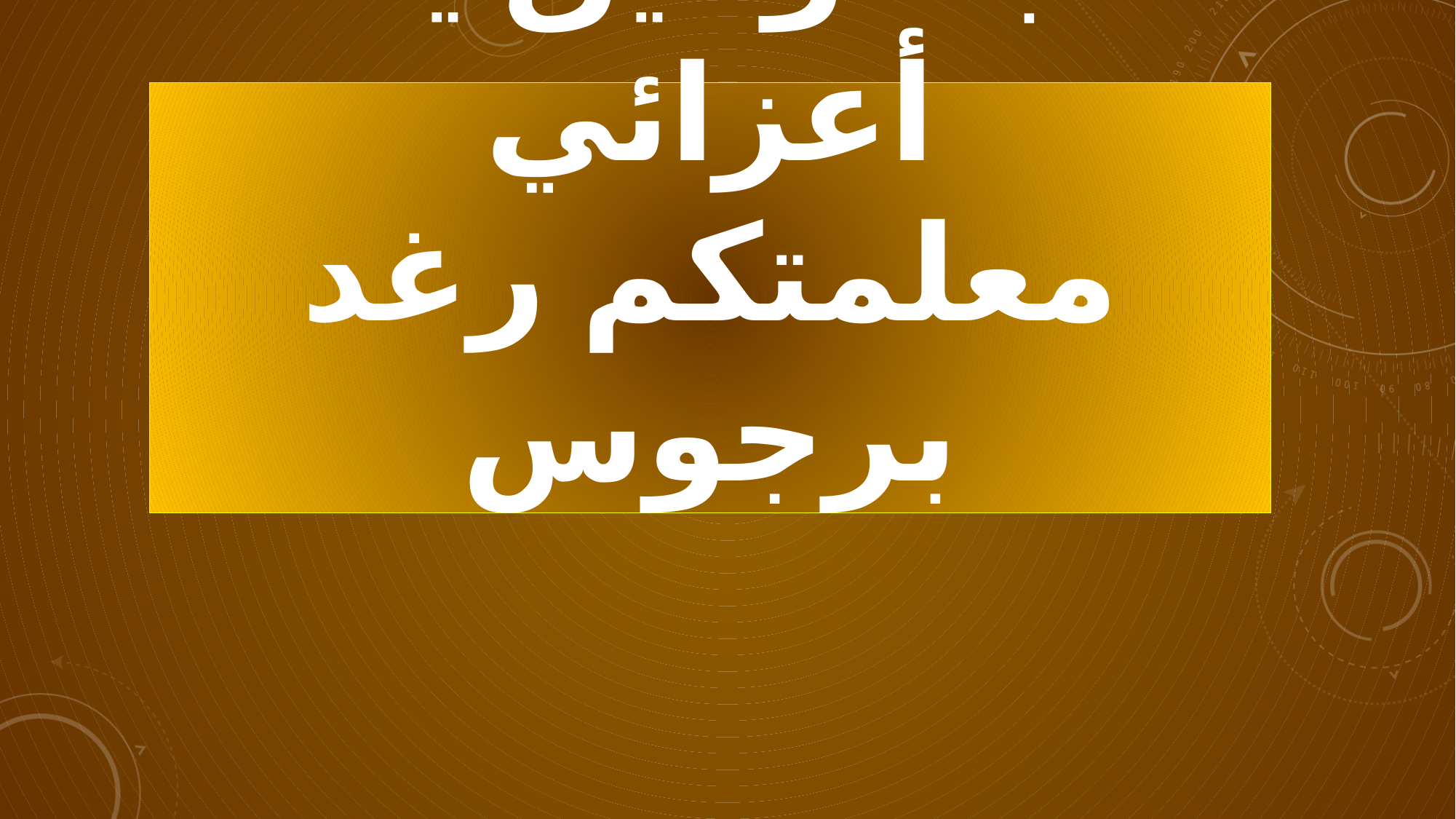

# بالتوفيق يا أعزائي معلمتكم رغد برجوس